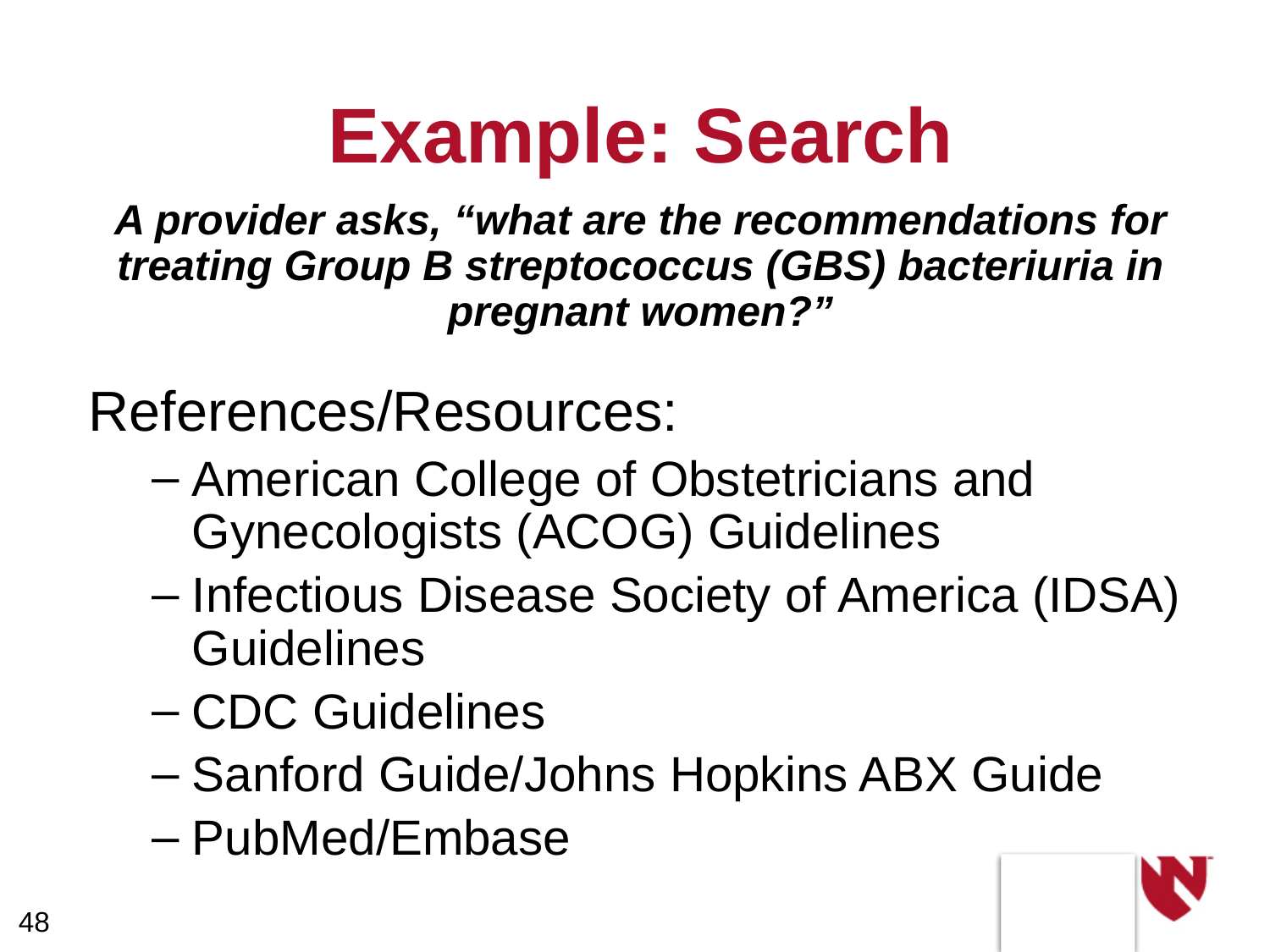

# Example: Search
A provider asks, “what are the recommendations for treating Group B streptococcus (GBS) bacteriuria in pregnant women?”

References/Resources:
American College of Obstetricians and Gynecologists (ACOG) Guidelines
Infectious Disease Society of America (IDSA) Guidelines
CDC Guidelines
Sanford Guide/Johns Hopkins ABX Guide
PubMed/Embase

48